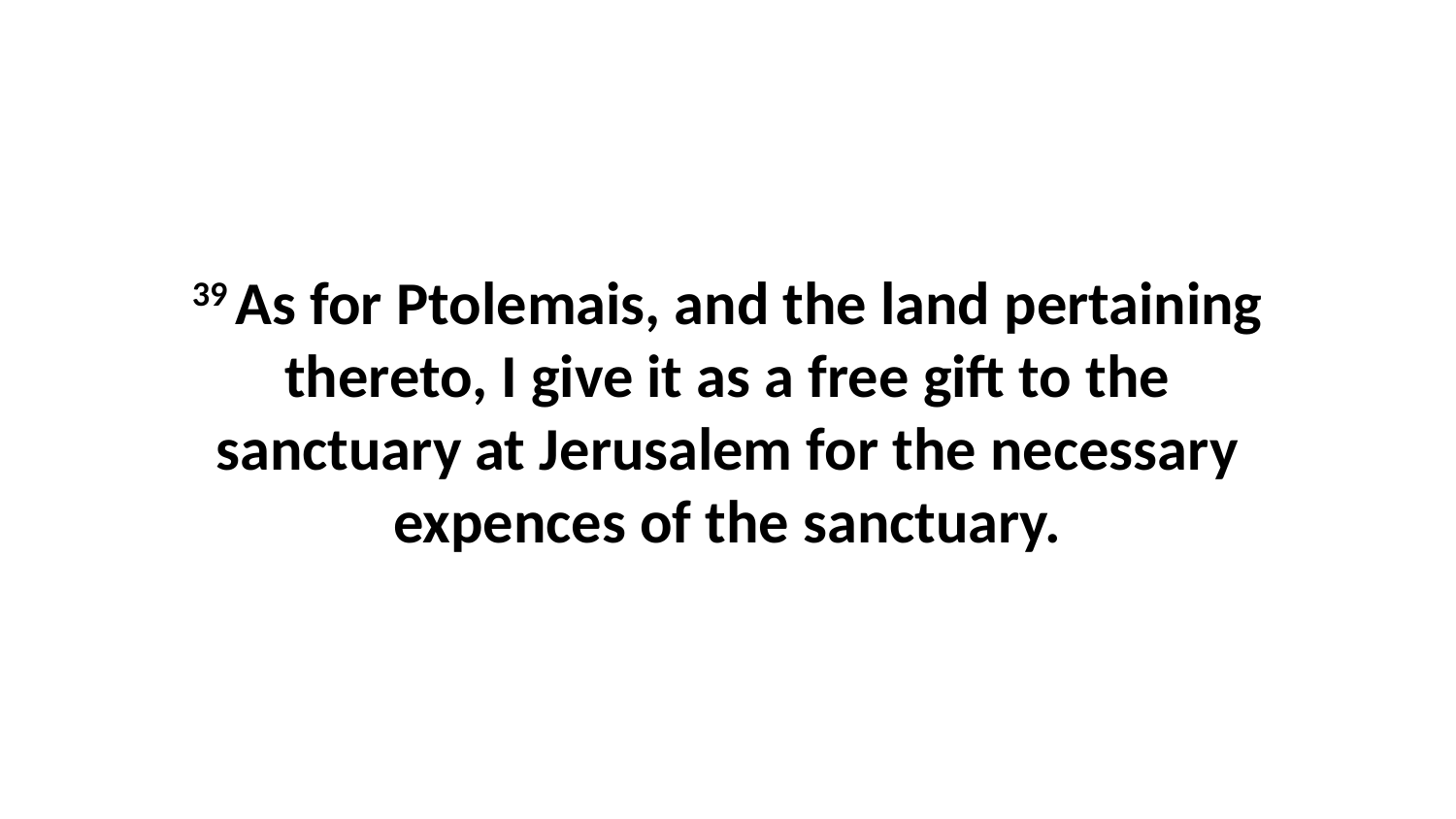

39 As for Ptolemais, and the land pertaining thereto, I give it as a free gift to the sanctuary at Jerusalem for the necessary expences of the sanctuary.